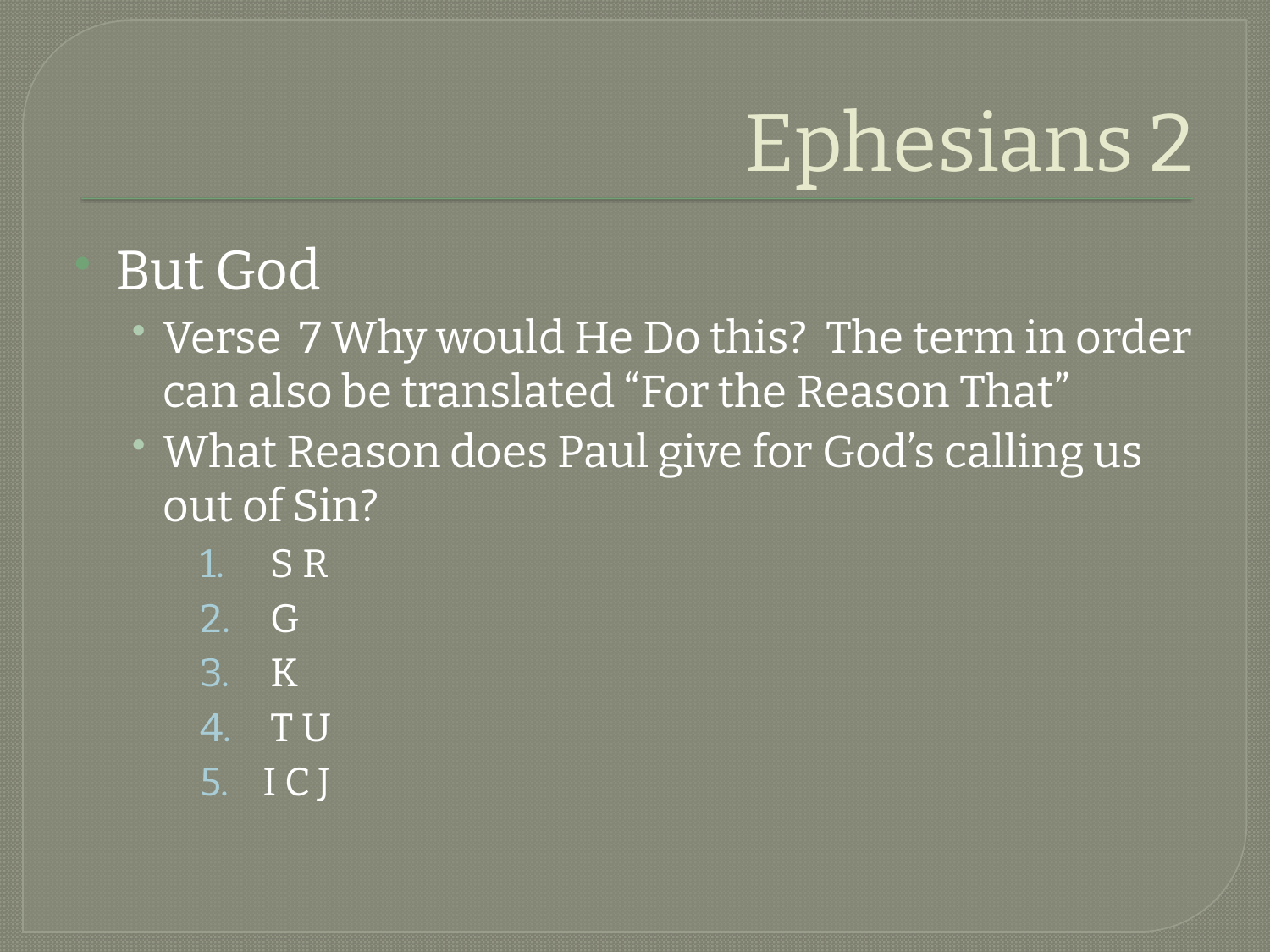

# Ephesians 2
But God
Verse  7 Why would He Do this?  The term in order can also be translated “For the Reason That”
What Reason does Paul give for God’s calling us out of Sin?
 S R
 G
 K
 T U
I C J